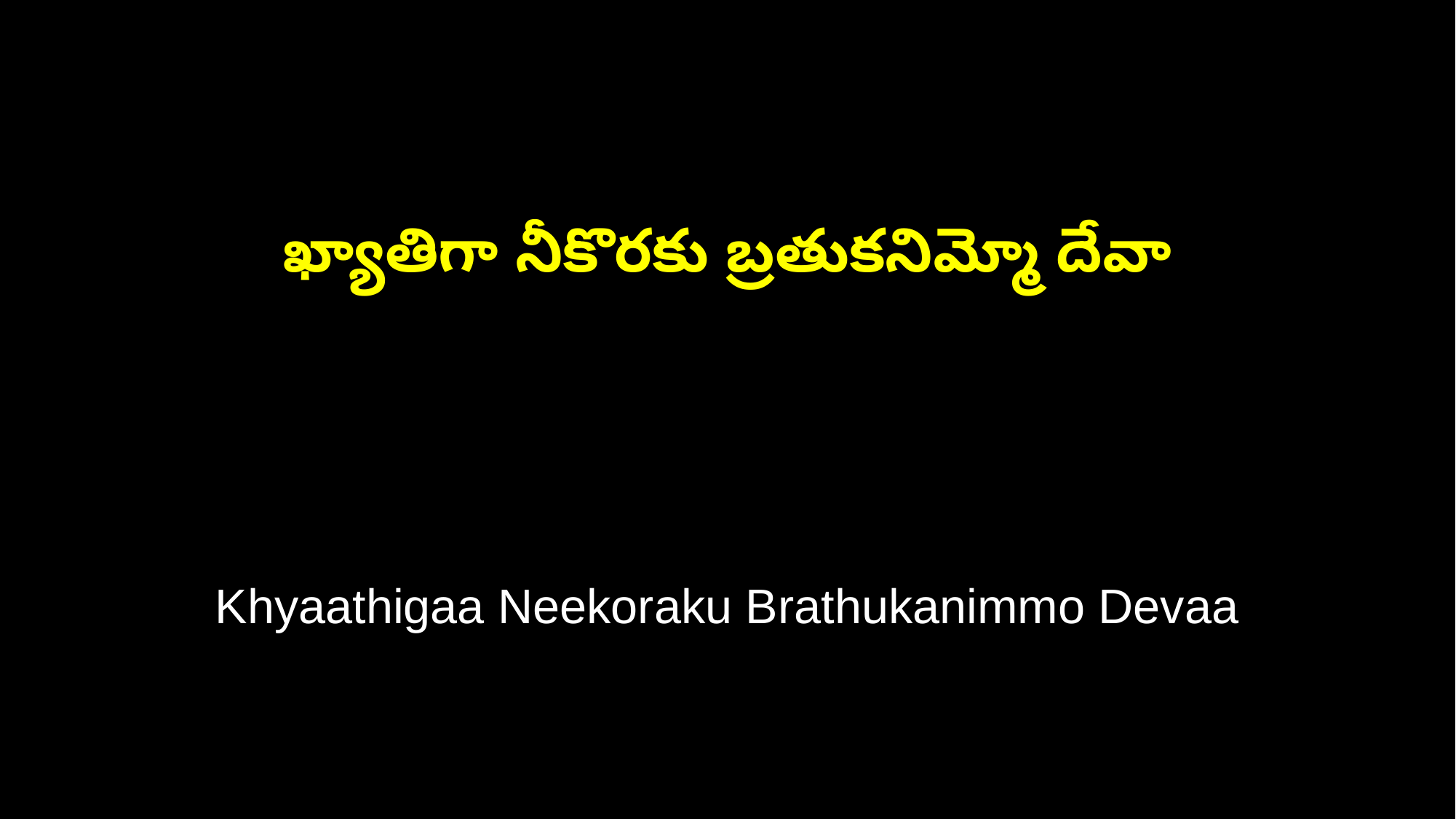

ఖ్యాతిగా నీకొరకు బ్రతుకనిమ్మో దేవా
Khyaathigaa Neekoraku Brathukanimmo Devaa